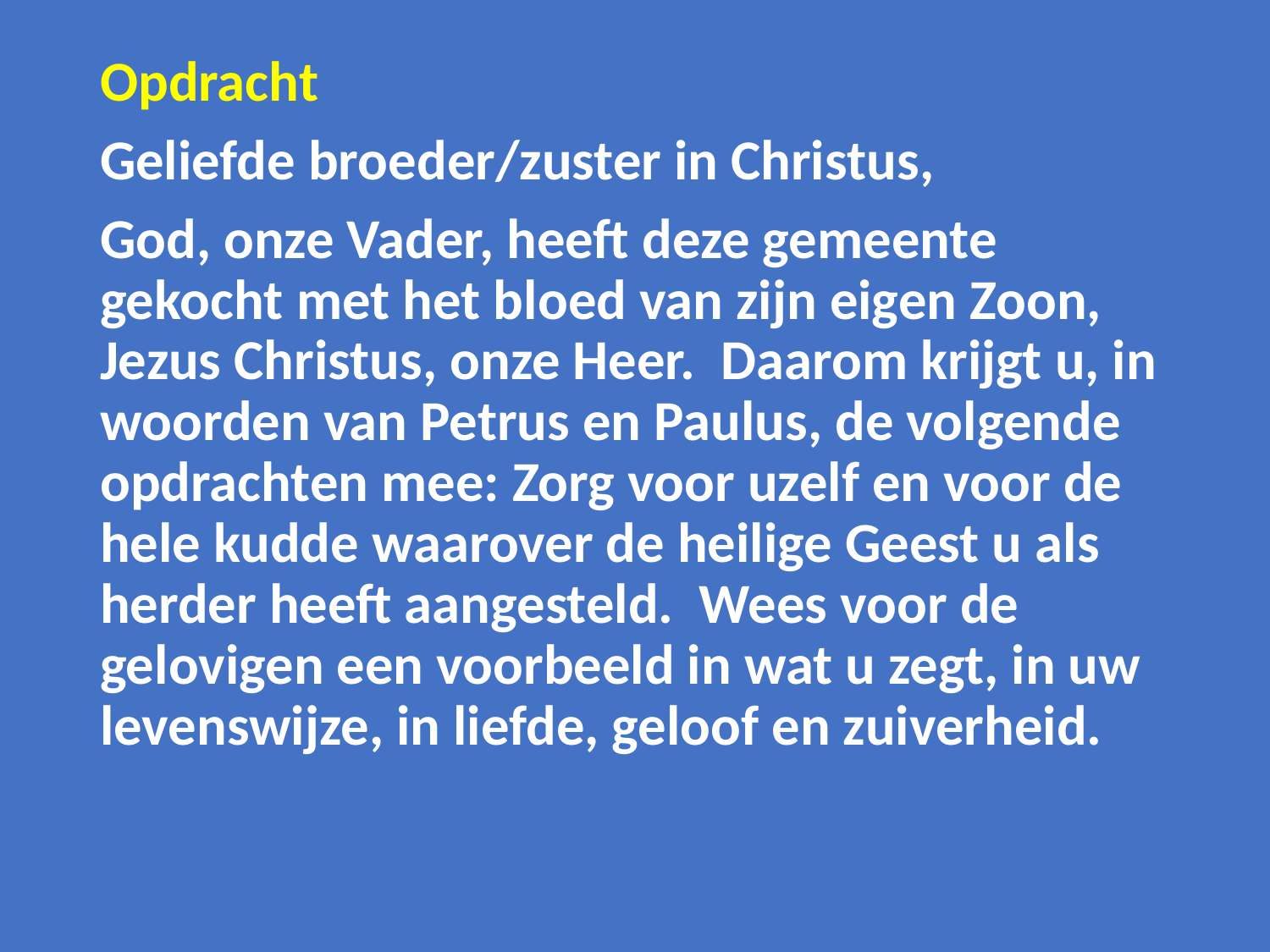

Opdracht
Geliefde broeder/zuster in Christus,
God, onze Vader, heeft deze gemeente gekocht met het bloed van zijn eigen Zoon, Jezus Christus, onze Heer.  Daarom krijgt u, in woorden van Petrus en Paulus, de volgende opdrachten mee: Zorg voor uzelf en voor de hele kudde waarover de heilige Geest u als herder heeft aangesteld.  Wees voor de gelovigen een voorbeeld in wat u zegt, in uw levenswijze, in liefde, geloof en zuiverheid.